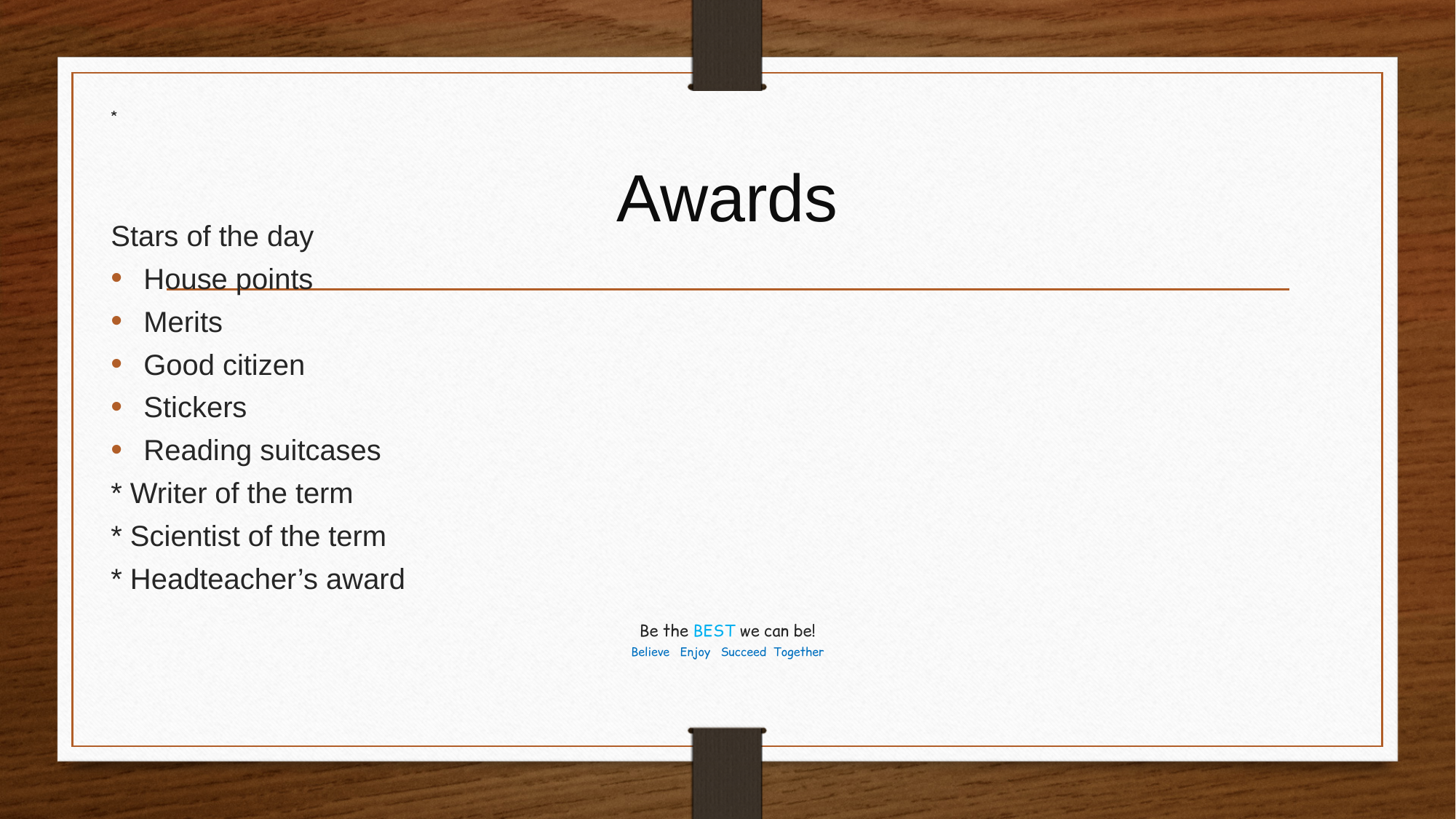

*

Stars of the day
House points
Merits
Good citizen
Stickers
Reading suitcases
* Writer of the term
* Scientist of the term
* Headteacher’s award

Be the BEST we can be!
Believe   Enjoy   Succeed  Together
# Awards